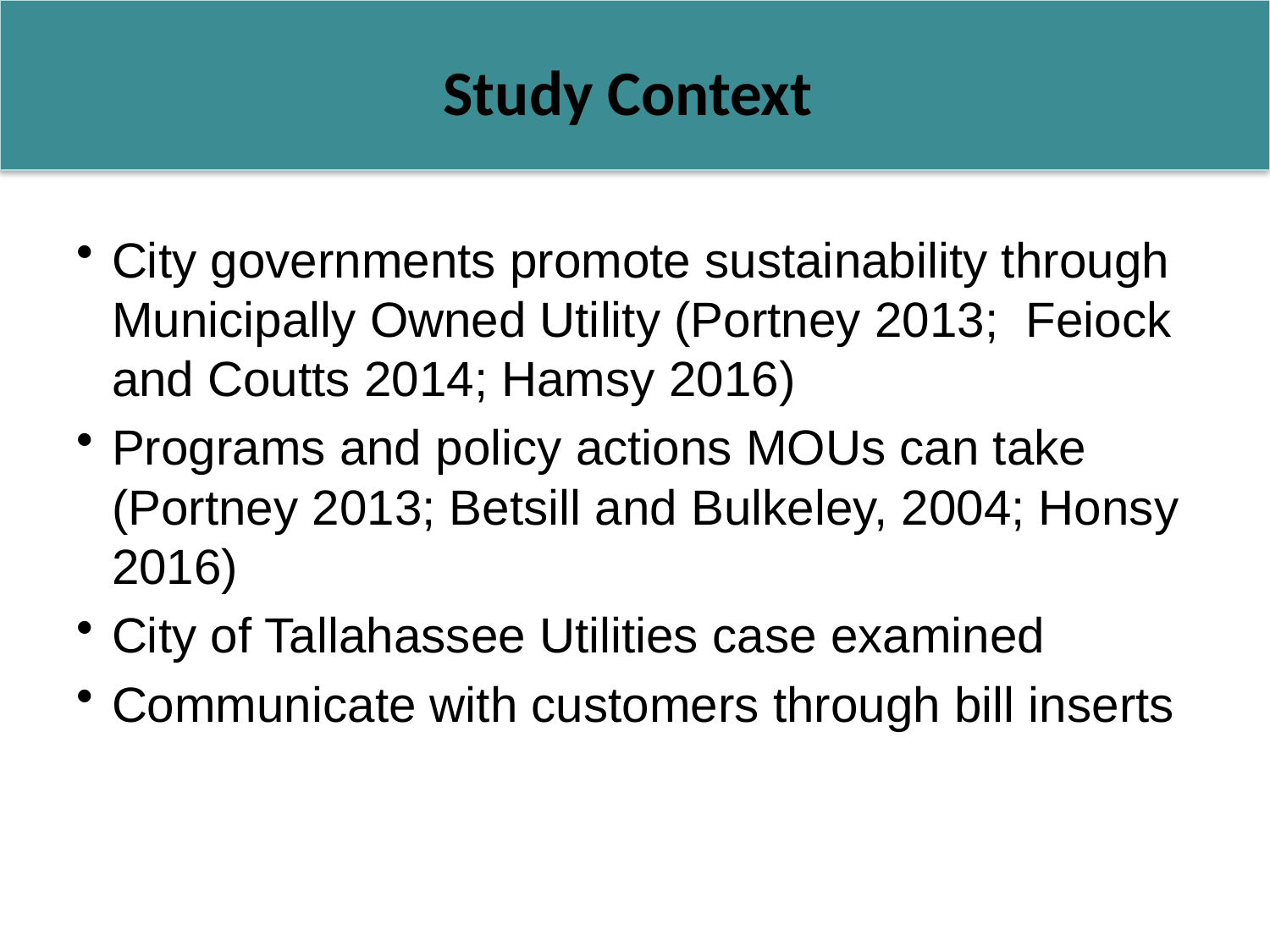

# Study Context
City governments promote sustainability through Municipally Owned Utility (Portney 2013;  Feiock and Coutts 2014; Hamsy 2016)
Programs and policy actions MOUs can take (Portney 2013; Betsill and Bulkeley, 2004; Honsy 2016)
City of Tallahassee Utilities case examined
Communicate with customers through bill inserts